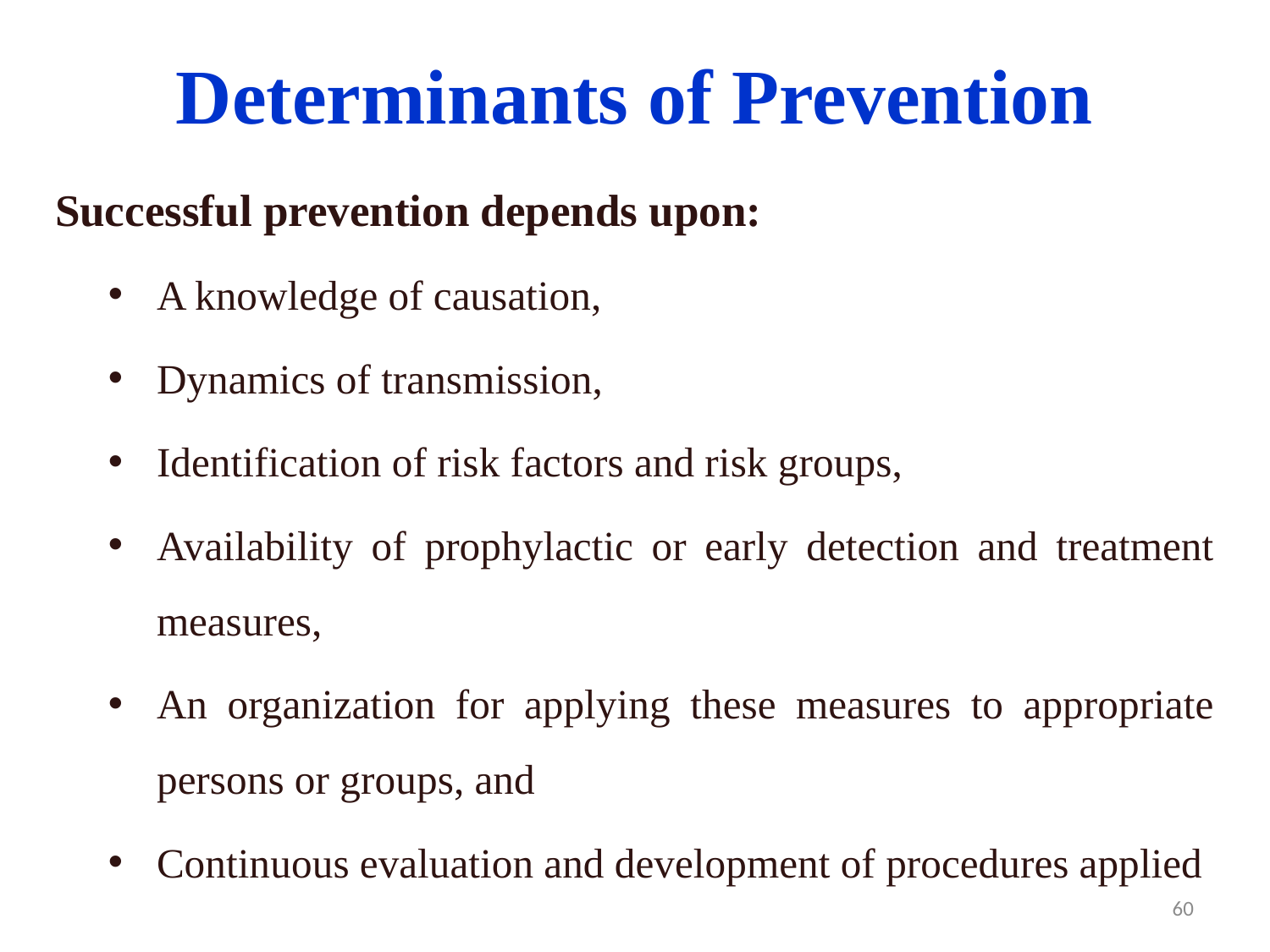

# Determinants of Prevention
Successful prevention depends upon:
A knowledge of causation,
Dynamics of transmission,
Identification of risk factors and risk groups,
Availability of prophylactic or early detection and treatment measures,
An organization for applying these measures to appropriate persons or groups, and
Continuous evaluation and development of procedures applied
60